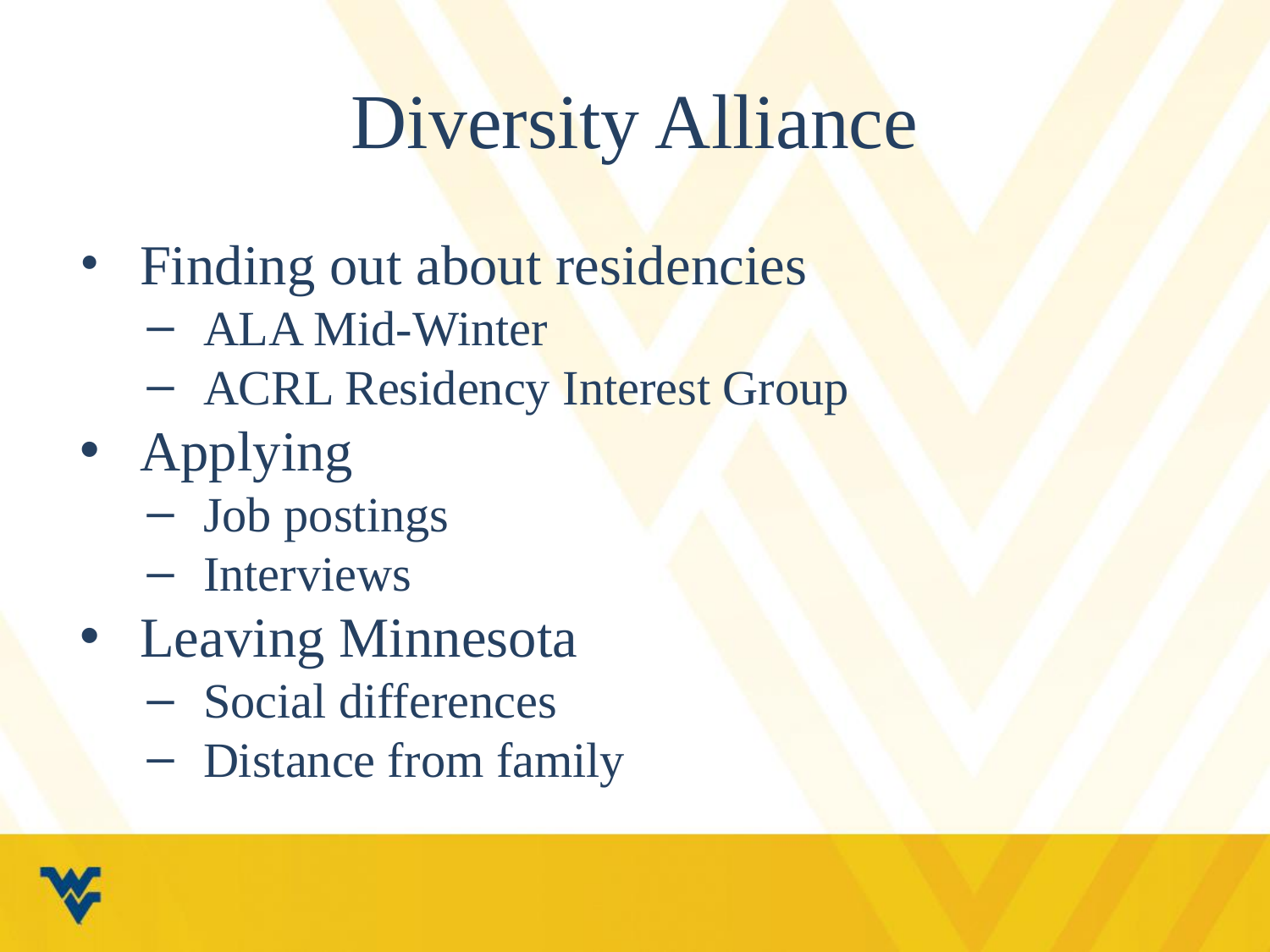

# Diversity Alliance
Finding out about residencies
ALA Mid-Winter
ACRL Residency Interest Group
Applying
Job postings
Interviews
Leaving Minnesota
Social differences
Distance from family